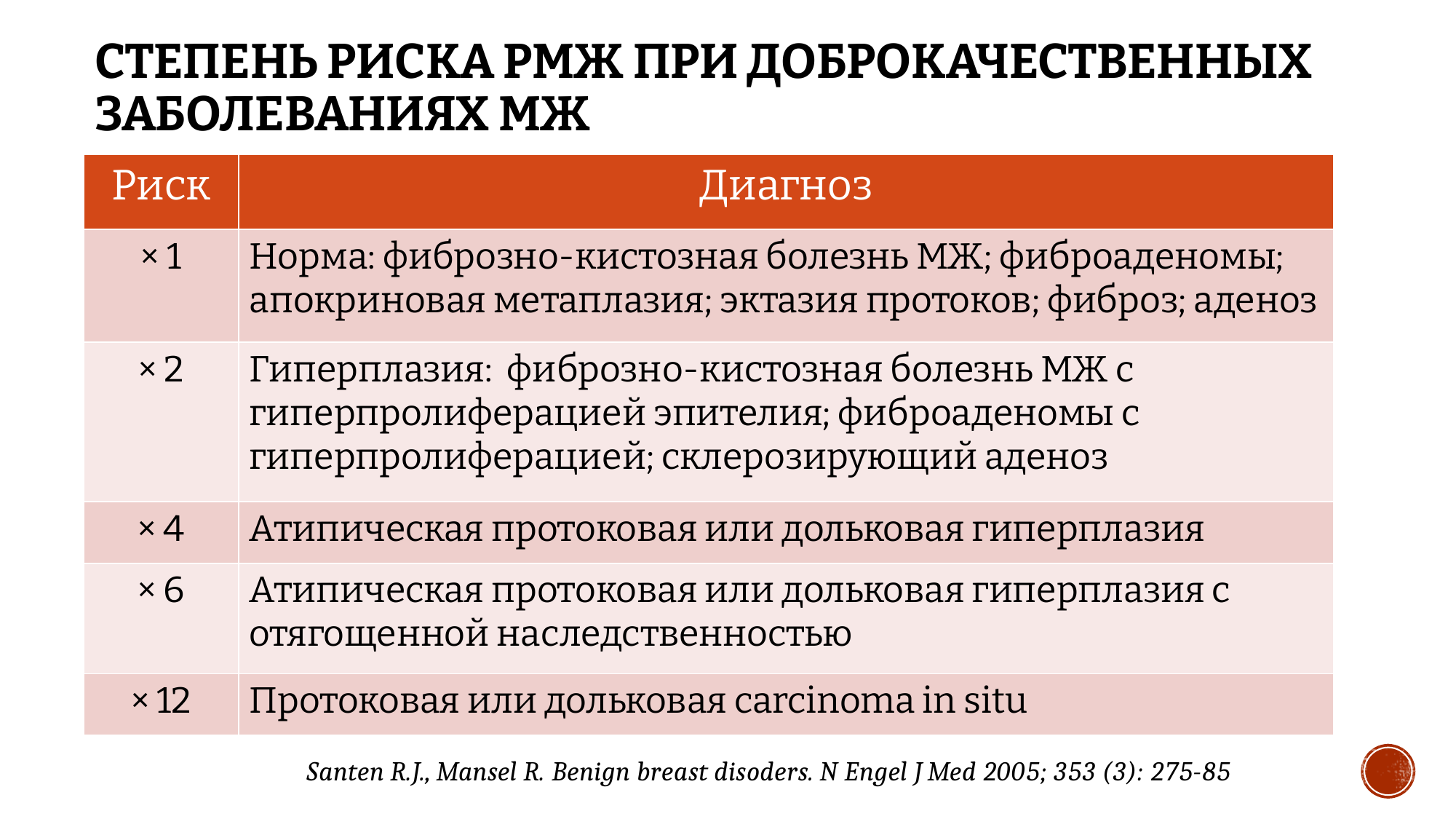

# СТЕПЕНЬ РИСКА РМЖ ПРИ ДОБРОКАЧЕСТВЕННЫХ ЗАБОЛЕВАНИЯХ МЖ
| Риск | Диагноз |
| --- | --- |
| × 1 | Норма: фиброзно-кистозная болезнь МЖ; фиброаденомы; апокриновая метаплазия; эктазия протоков; фиброз; аденоз |
| × 2 | Гиперплазия: фиброзно-кистозная болезнь МЖ с гиперпролиферацией эпителия; фиброаденомы с гиперпролиферацией; склерозирующий аденоз |
| × 4 | Атипическая протоковая или дольковая гиперплазия |
| × 6 | Атипическая протоковая или дольковая гиперплазия с отягощенной наследственностью |
| × 12 | Протоковая или дольковая carcinoma in situ |
Santen R.J., Mansel R. Benign breast disoders. N Engel J Med 2005; 353 (3): 275-85